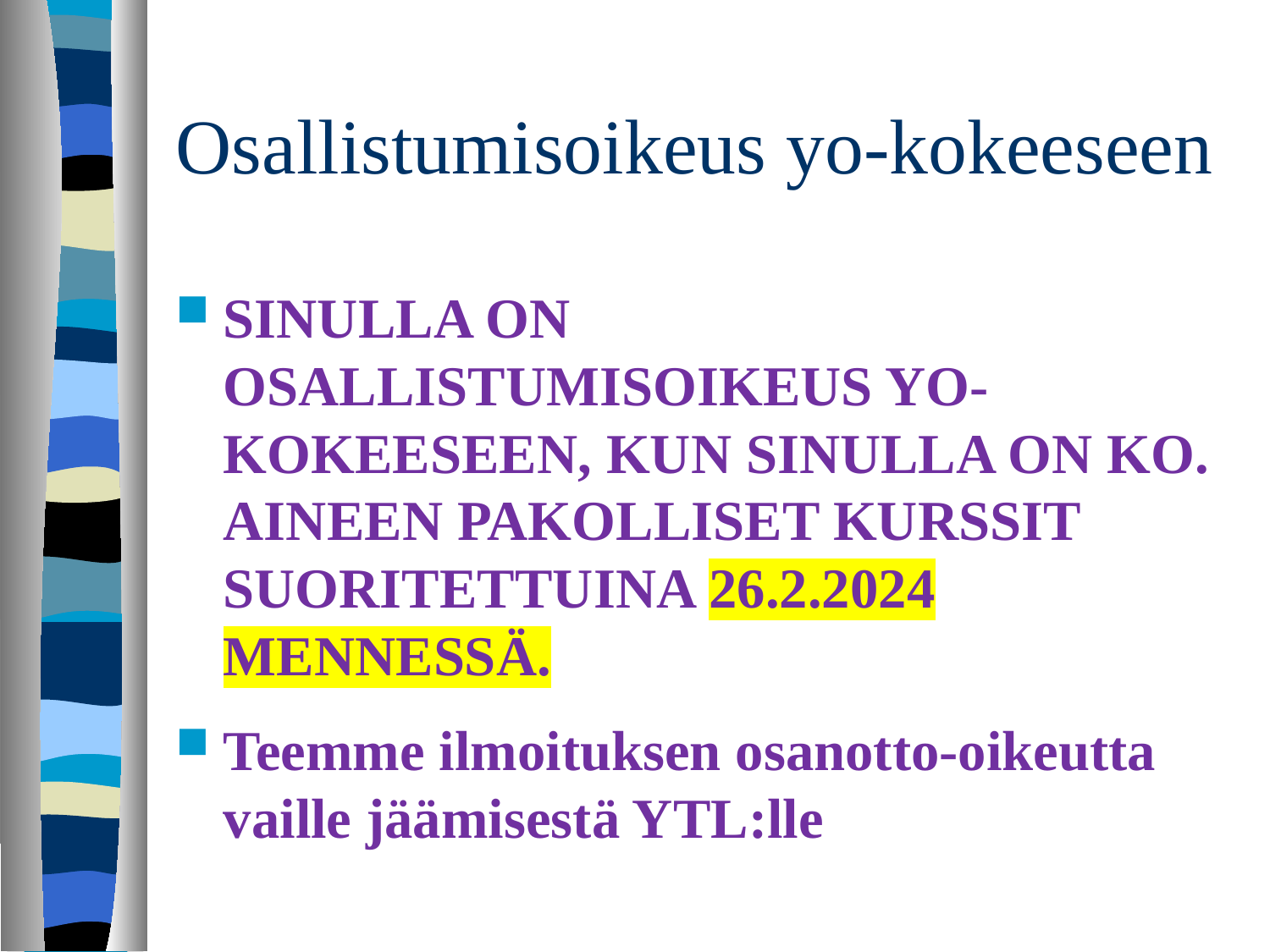

# Osallistumisoikeus yo-kokeeseen
SINULLA ON OSALLISTUMISOIKEUS YO-KOKEESEEN, KUN SINULLA ON KO. AINEEN PAKOLLISET KURSSIT SUORITETTUINA 26.2.2024 MENNESSÄ.
Teemme ilmoituksen osanotto-oikeutta vaille jäämisestä YTL:lle